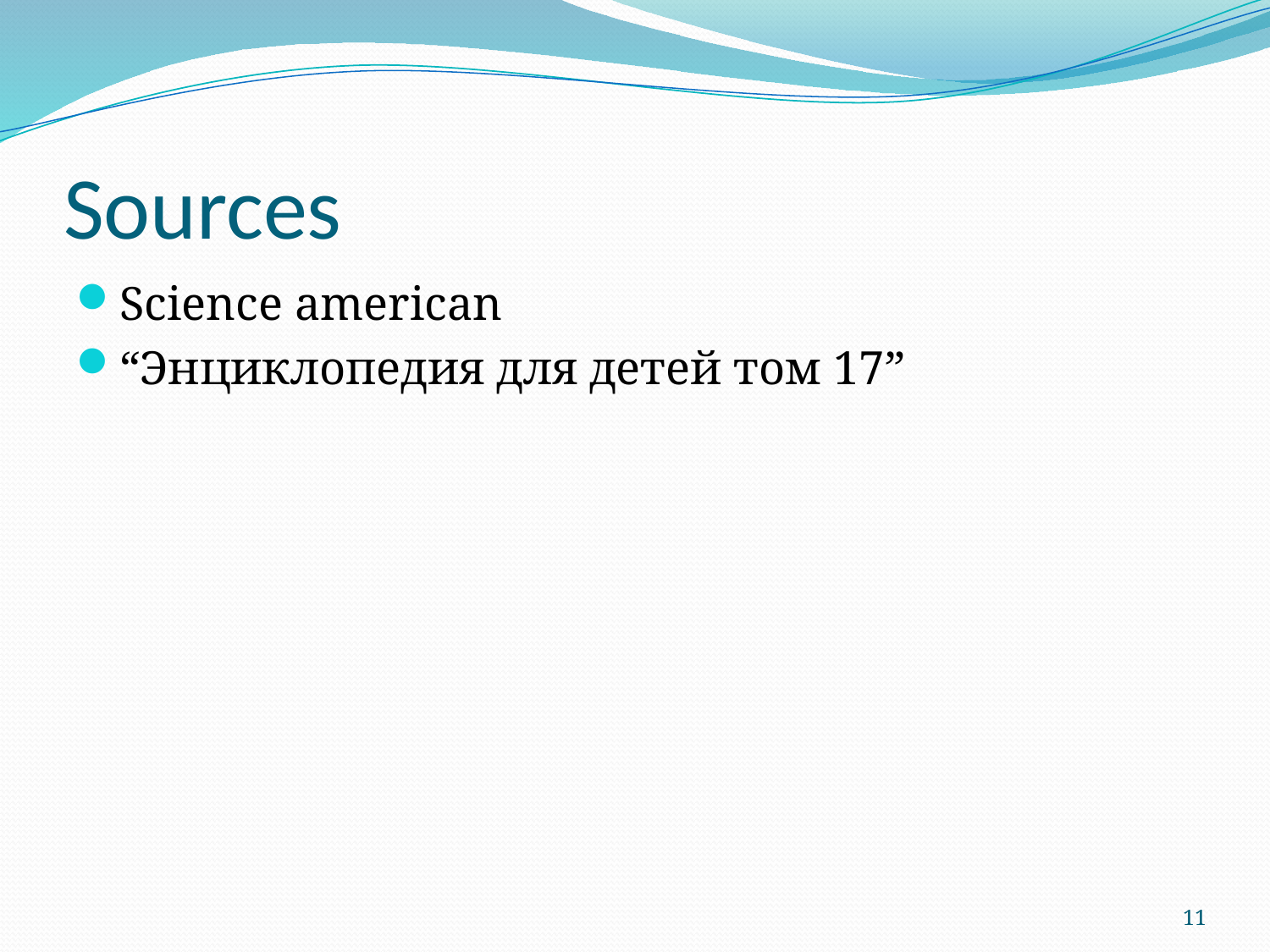

# Sources
Science american
“Энциклопедия для детей том 17”
11